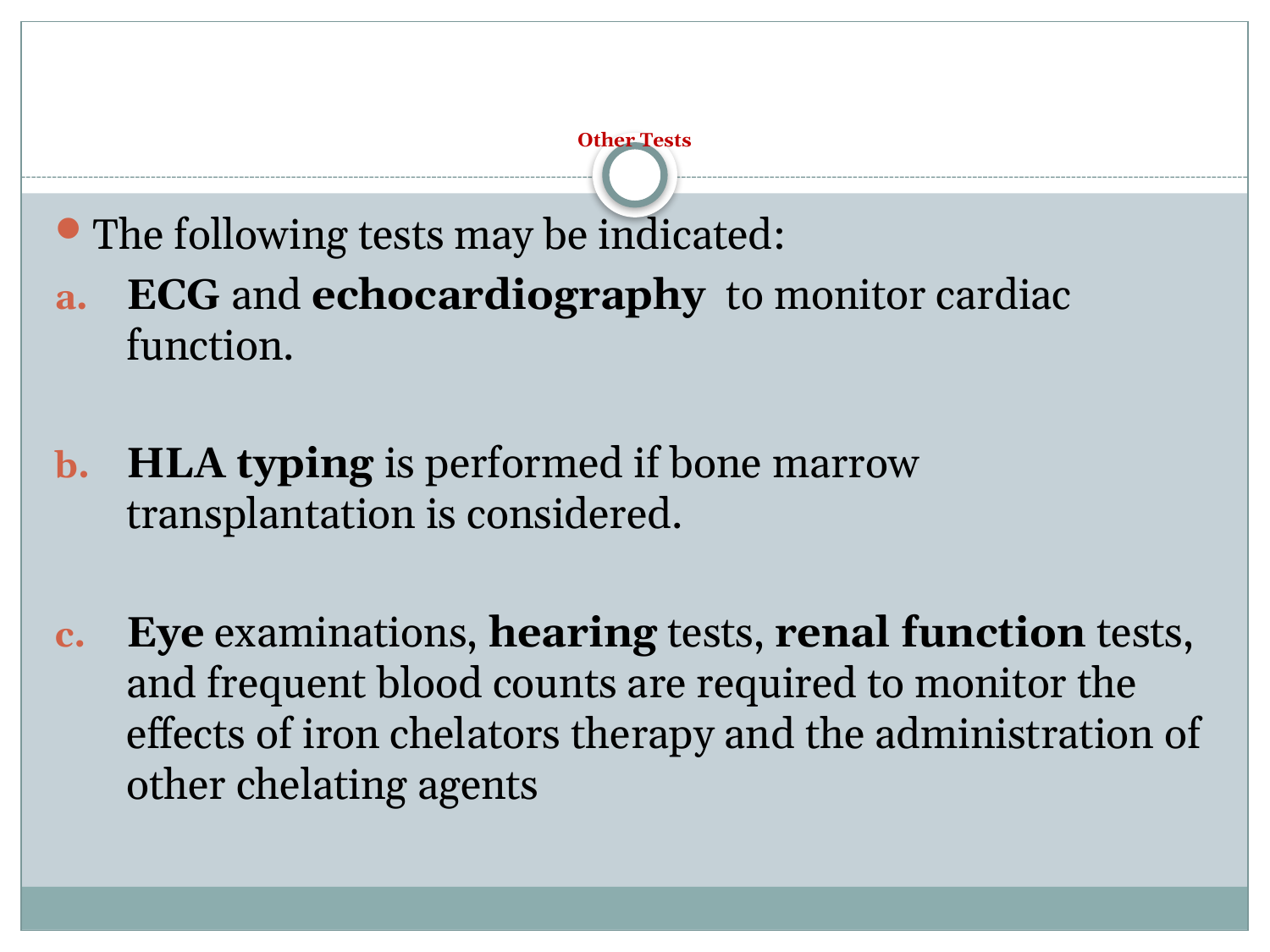

# Other Tests
The following tests may be indicated:
ECG and echocardiography  to monitor cardiac function.

HLA typing is performed if bone marrow transplantation is considered.

Eye examinations, hearing tests, renal function tests, and frequent blood counts are required to monitor the effects of iron chelators therapy and the administration of other chelating agents